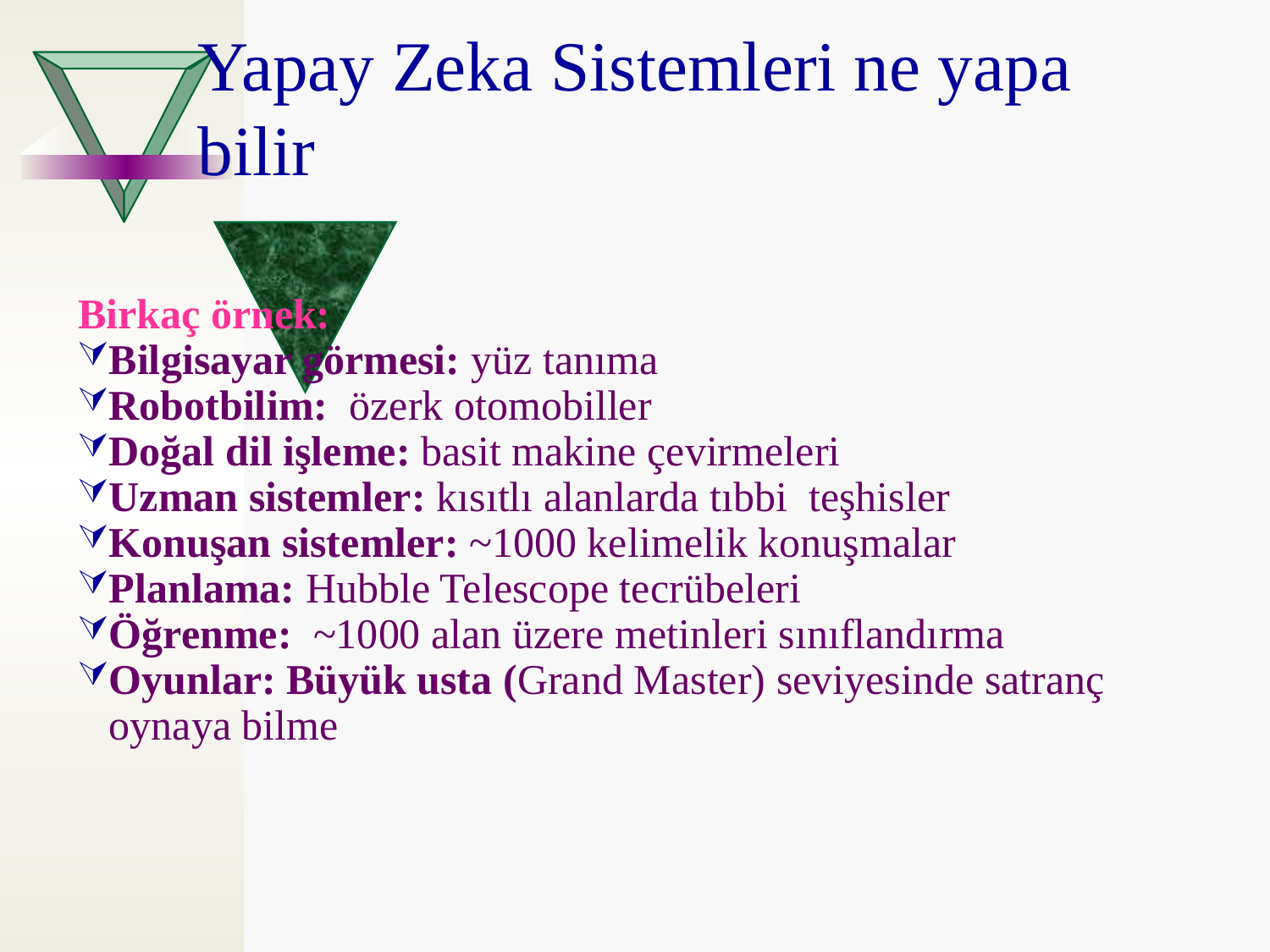

Yapay Zeka Sistemleri ne yapa bilir
Birkaç örnek:
Bilgisayar görmesi: yüz tanıma
Robotbilim:  özerk otomobiller
Doğal dil işleme: basit makine çevirmeleri
Uzman sistemler: kısıtlı alanlarda tıbbi  teşhisler
Konuşan sistemler: ~1000 kelimelik konuşmalar
Planlama: Hubble Telescope tecrübeleri
Öğrenme:  ~1000 alan üzere metinleri sınıflandırma
Oyunlar: Büyük usta (Grand Master) seviyesinde satranç oynaya bilme